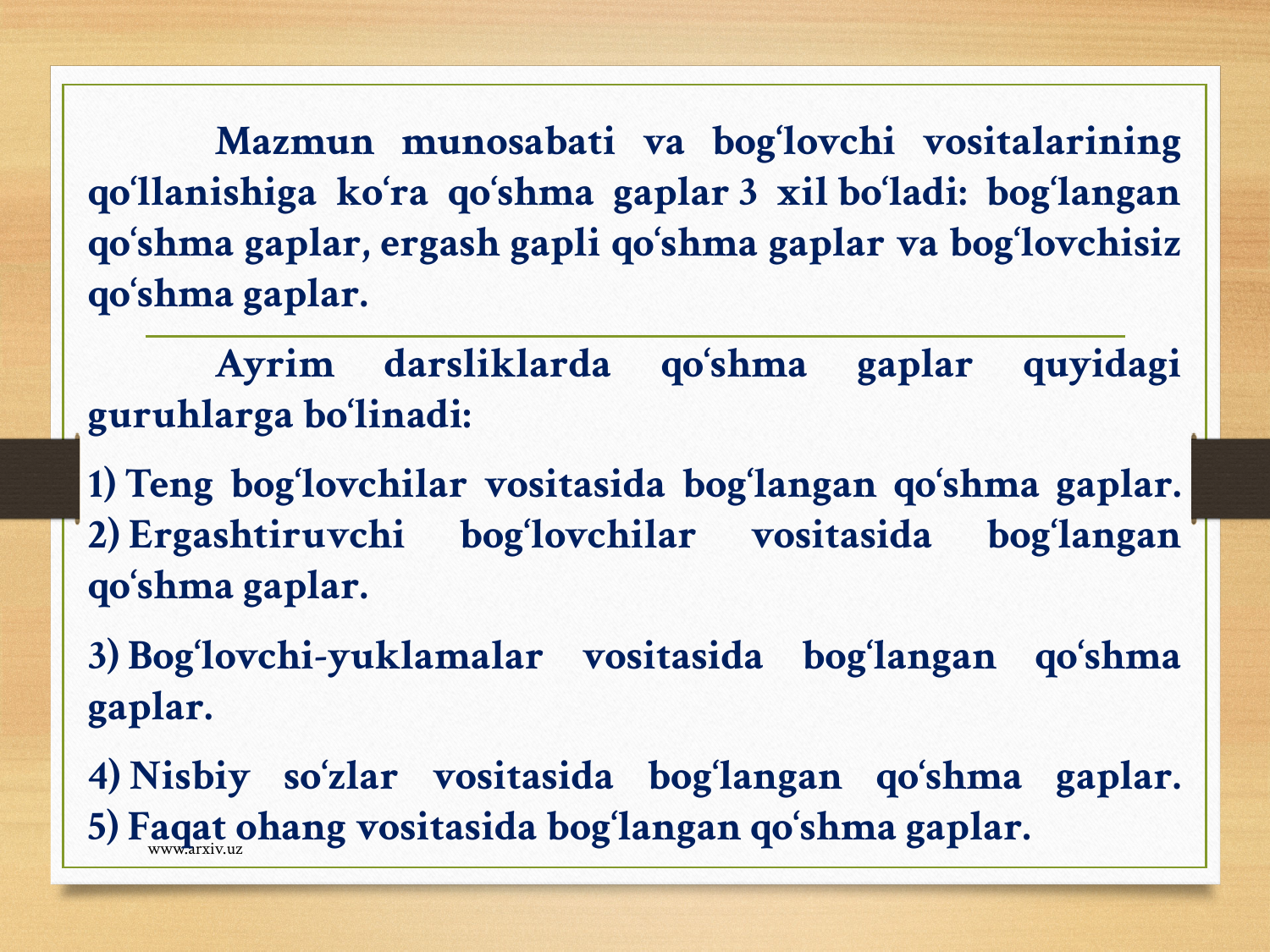

Mazmun munosabati va bog‘lovchi vositalarining qo‘llanishiga ko‘ra qo‘shma gaplar 3 xil bo‘ladi: bog‘langan qo‘shma gaplar, ergash gapli qo‘shma gaplar va bog‘lovchisiz qo‘shma gaplar.
	Ayrim darsliklarda qo‘shma gaplar quyidagi guruhlarga bo‘linadi:
1) Teng bog‘lovchilar vositasida bog‘langan qo‘shma gaplar.
2) Ergashtiruvchi bog‘lovchilar vositasida bog‘langan qo‘shma gaplar.
3) Bog‘lovchi-yuklamalar vositasida bog‘langan qo‘shma gaplar.
4) Nisbiy so‘zlar vositasida bog‘langan qo‘shma gaplar.
5) Faqat ohang vositasida bog‘langan qo‘shma gaplar.
www.arxiv.uz